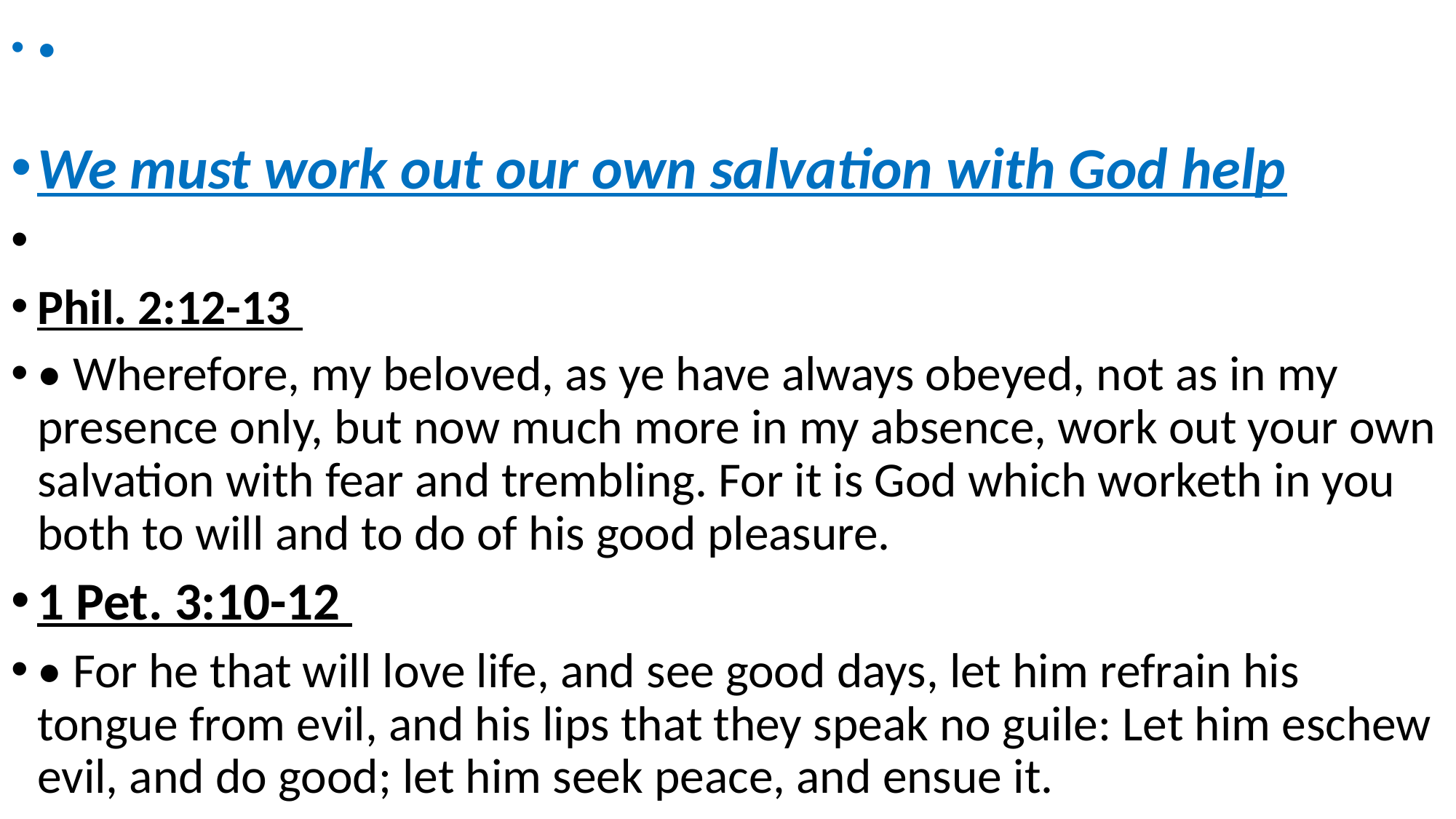

•

We must work out our own salvation with God help

Phil. 2:12-13
• Wherefore, my beloved, as ye have always obeyed, not as in my presence only, but now much more in my absence, work out your own salvation with fear and trembling. For it is God which worketh in you both to will and to do of his good pleasure.
1 Pet. 3:10-12
• For he that will love life, and see good days, let him refrain his tongue from evil, and his lips that they speak no guile: Let him eschew evil, and do good; let him seek peace, and ensue it.